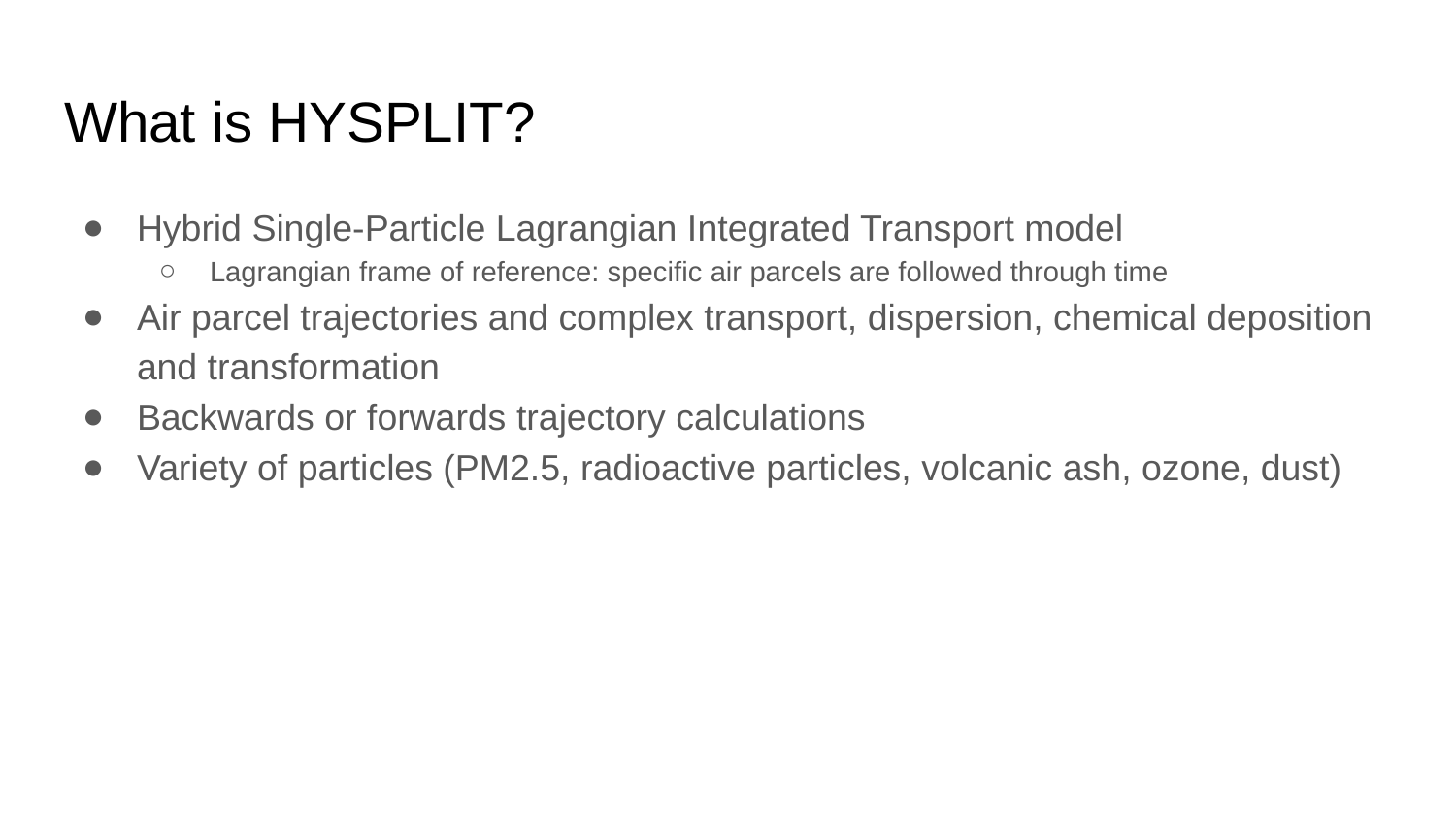

# What is HYSPLIT?
Hybrid Single-Particle Lagrangian Integrated Transport model
Lagrangian frame of reference: specific air parcels are followed through time
Air parcel trajectories and complex transport, dispersion, chemical deposition and transformation
Backwards or forwards trajectory calculations
Variety of particles (PM2.5, radioactive particles, volcanic ash, ozone, dust)